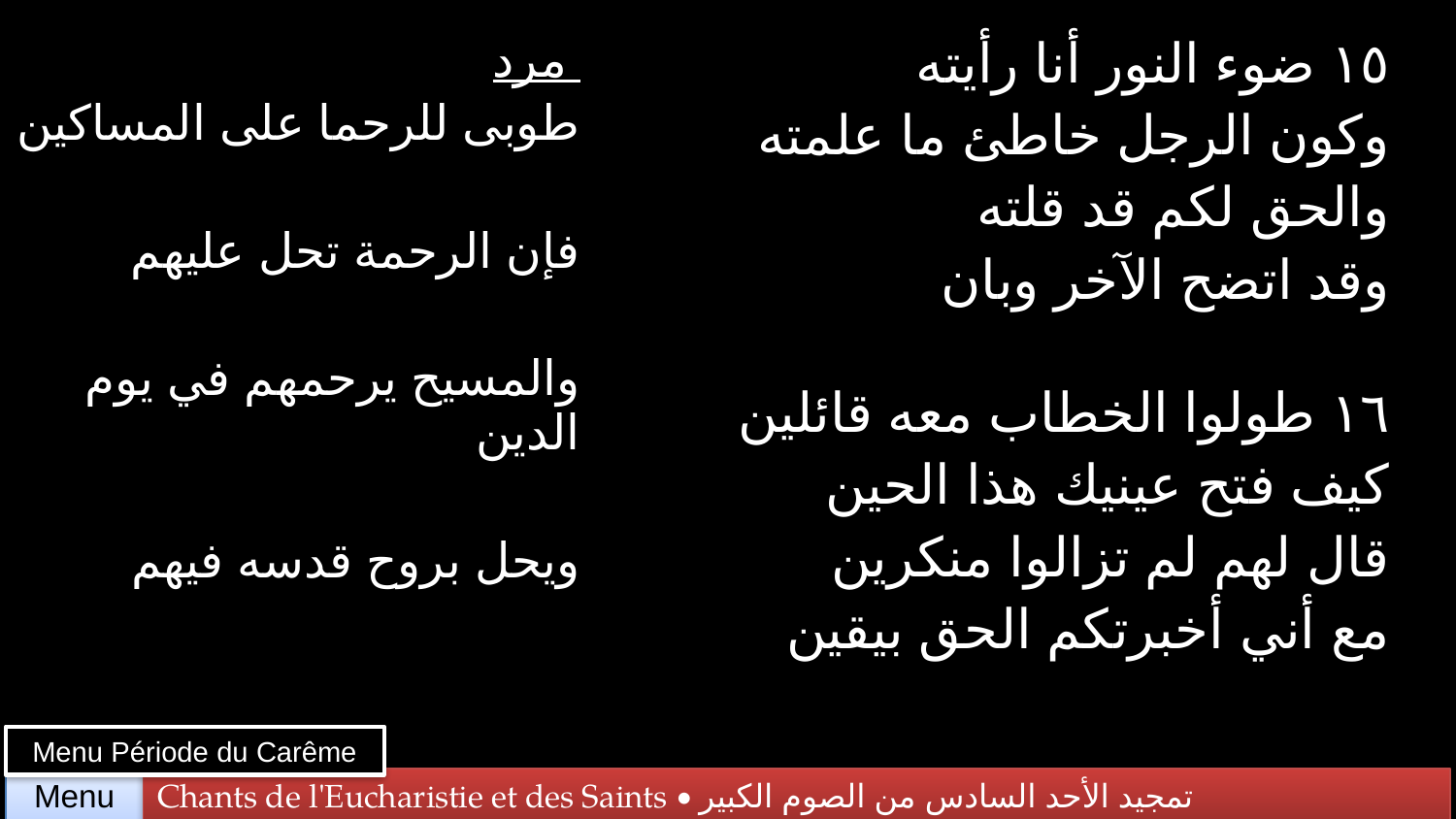

| مرد طوبى للرحما على المساكين فإن الرحمة تحل عليهم والمسيح يرحمهم في يوم الدين ويحل بروح قدسه فيهم | ١٥ ضوء النور أنا رأيته وكون الرجل خاطئ ما علمته والحق لكم قد قلته وقد اتضح الآخر وبان |
| --- | --- |
|  | ١٦ طولوا الخطاب معه قائلين كيف فتح عينيك هذا الحين قال لهم لم تزالوا منكرين مع أني أخبرتكم الحق بيقين |

Menu Période du Carême
Chants de l'Eucharistie et des Saints • تمجيد الأحد السادس من الصوم الكبير
Menu